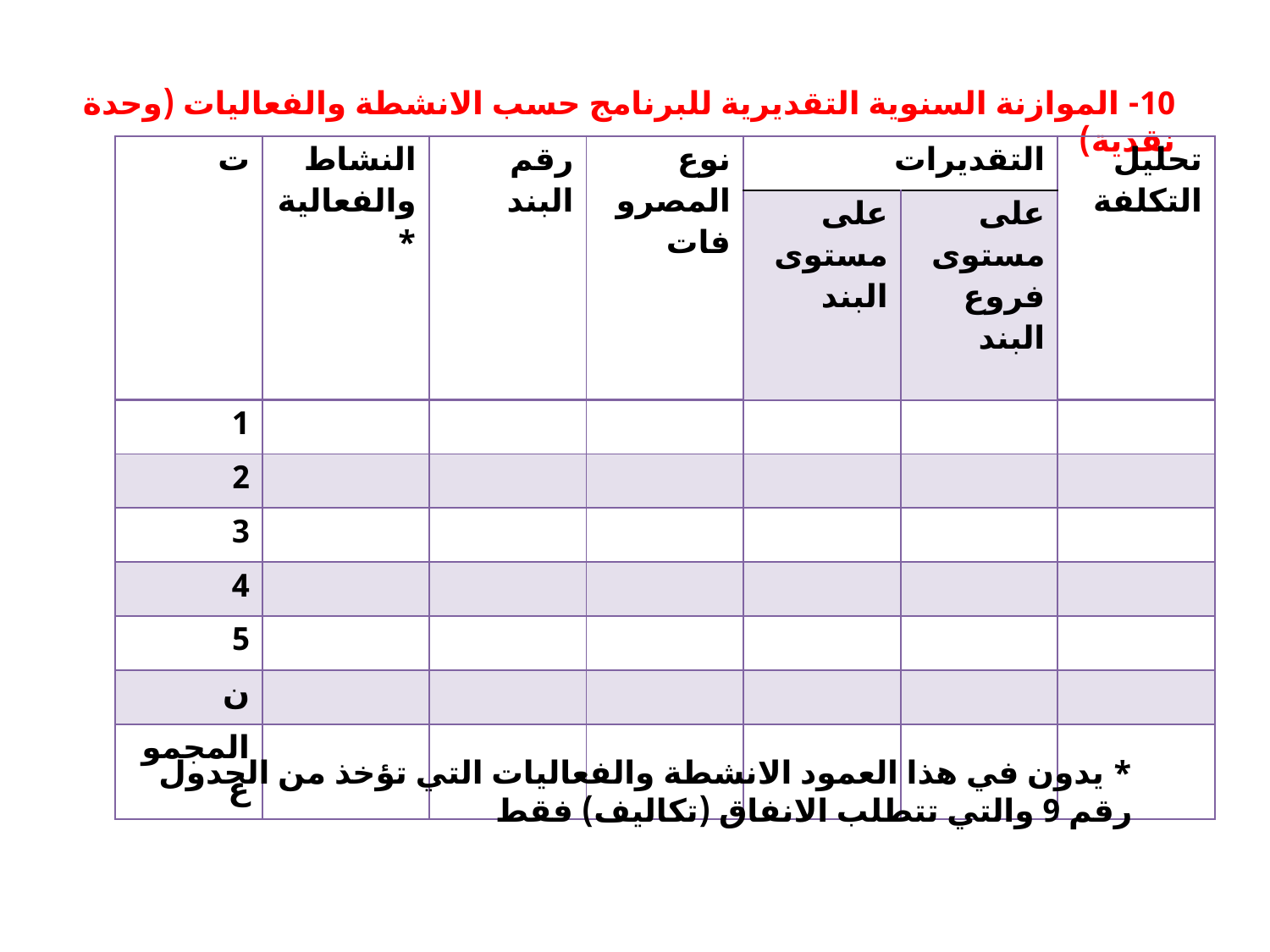

10- الموازنة السنوية التقديرية للبرنامج حسب الانشطة والفعاليات (وحدة نقدية)

| ت | النشاط والفعالية\* | رقم البند | نوع المصروفات | التقديرات |  | تحليل التكلفة |
| --- | --- | --- | --- | --- | --- | --- |
|  |  |  |  | على مستوى البند | على مستوى فروع البند |  |
| 1 |  |  |  |  |  |  |
| 2 |  |  |  |  |  |  |
| 3 |  |  |  |  |  |  |
| 4 |  |  |  |  |  |  |
| 5 |  |  |  |  |  |  |
| ن |  |  |  |  |  |  |
| المجموع |  |  |  |  |  |  |
* يدون في هذا العمود الانشطة والفعاليات التي تؤخذ من الجدول رقم 9 والتي تتطلب الانفاق (تكاليف) فقط